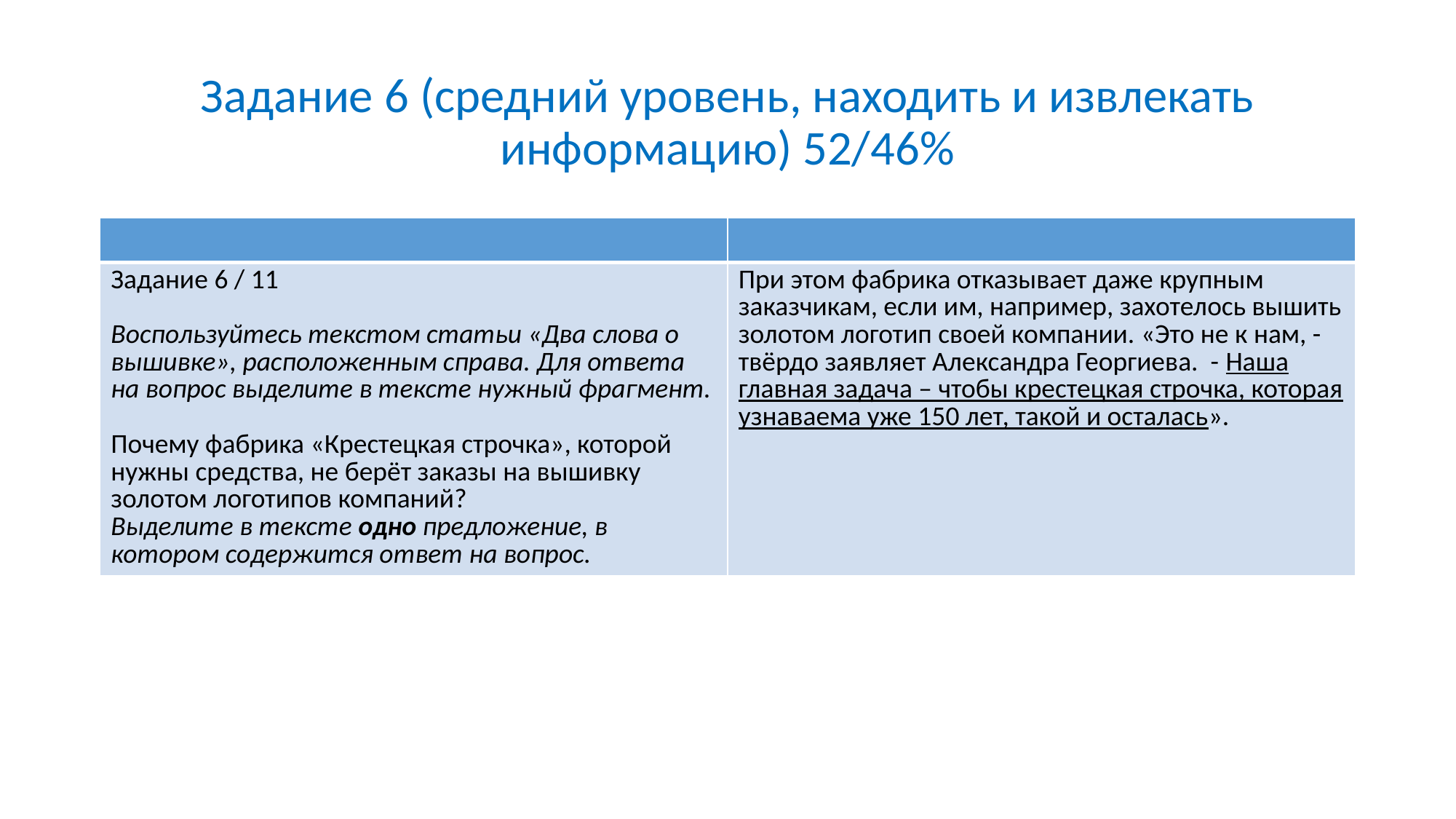

# Задание 6 (средний уровень, находить и извлекать информацию) 52/46%
|  |  |
| --- | --- |
| Задание 6 / 11   Воспользуйтесь текстом статьи «Два слова о вышивке», расположенным справа. Для ответа на вопрос выделите в тексте нужный фрагмент.   Почему фабрика «Крестецкая строчка», которой нужны средства, не берёт заказы на вышивку золотом логотипов компаний? Выделите в тексте одно предложение, в котором содержится ответ на вопрос. | При этом фабрика отказывает даже крупным заказчикам, если им, например, захотелось вышить золотом логотип своей компании. «Это не к нам, - твёрдо заявляет Александра Георгиева. - Наша главная задача – чтобы крестецкая строчка, которая узнаваема уже 150 лет, такой и осталась». |